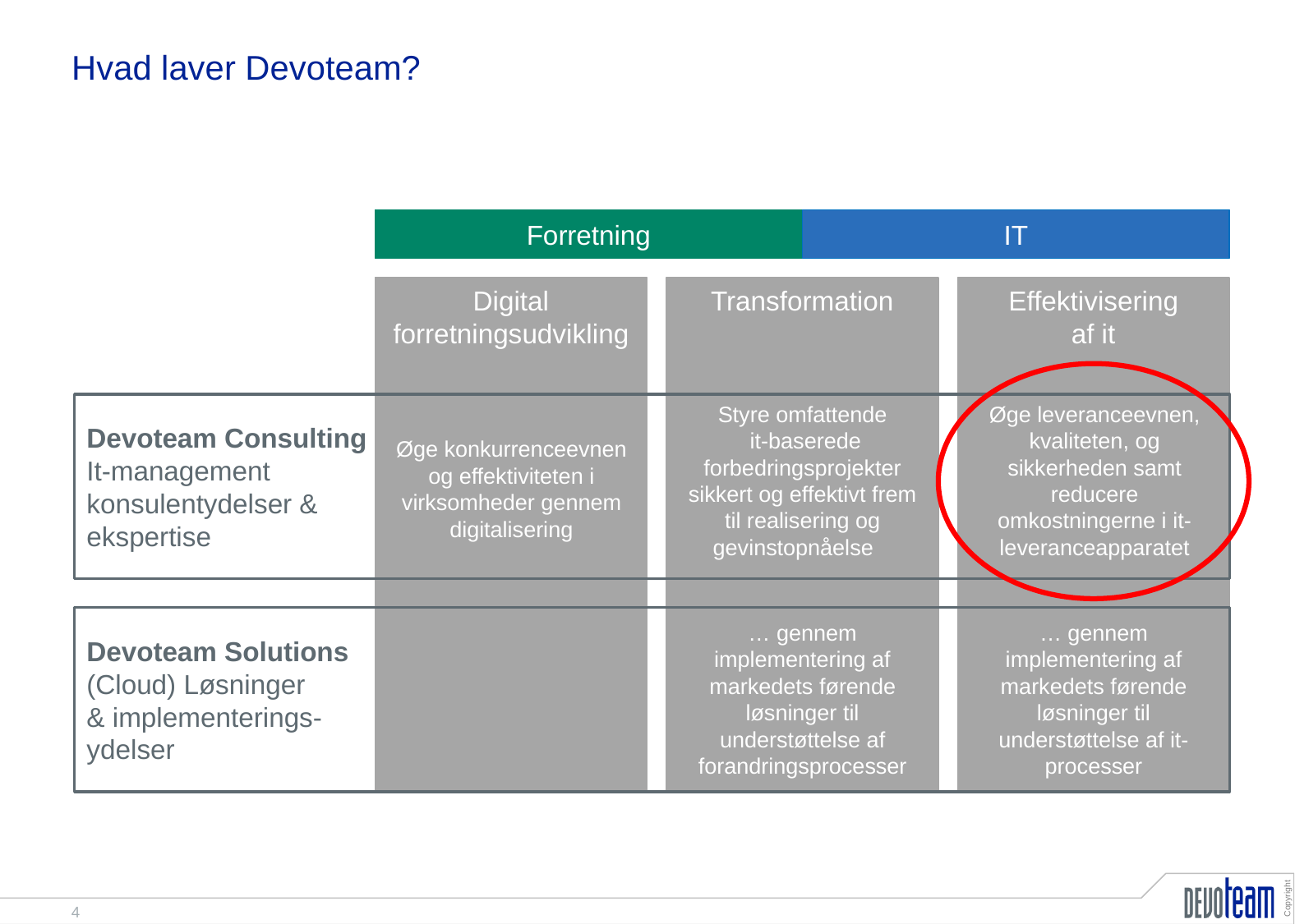

# Hvad laver Devoteam?
Forretning
IT
Digital forretningsudvikling
Transformation
Effektivisering
af it
Devoteam Consulting
It-management
konsulentydelser &
ekspertise
Devoteam Solutions
(Cloud) Løsninger
& implementerings-
ydelser

Styre omfattende
 it-baserede forbedringsprojekter sikkert og effektivt frem til realisering og gevinstopnåelse
Øge leveranceevnen, kvaliteten, og sikkerheden samt reducere omkostningerne i it-leveranceapparatet
Øge konkurrenceevnen og effektiviteten i virksomheder gennem digitalisering
… gennem implementering af markedets førende løsninger til understøttelse af forandringsprocesser
… gennem implementering af markedets førende løsninger til understøttelse af it-processer